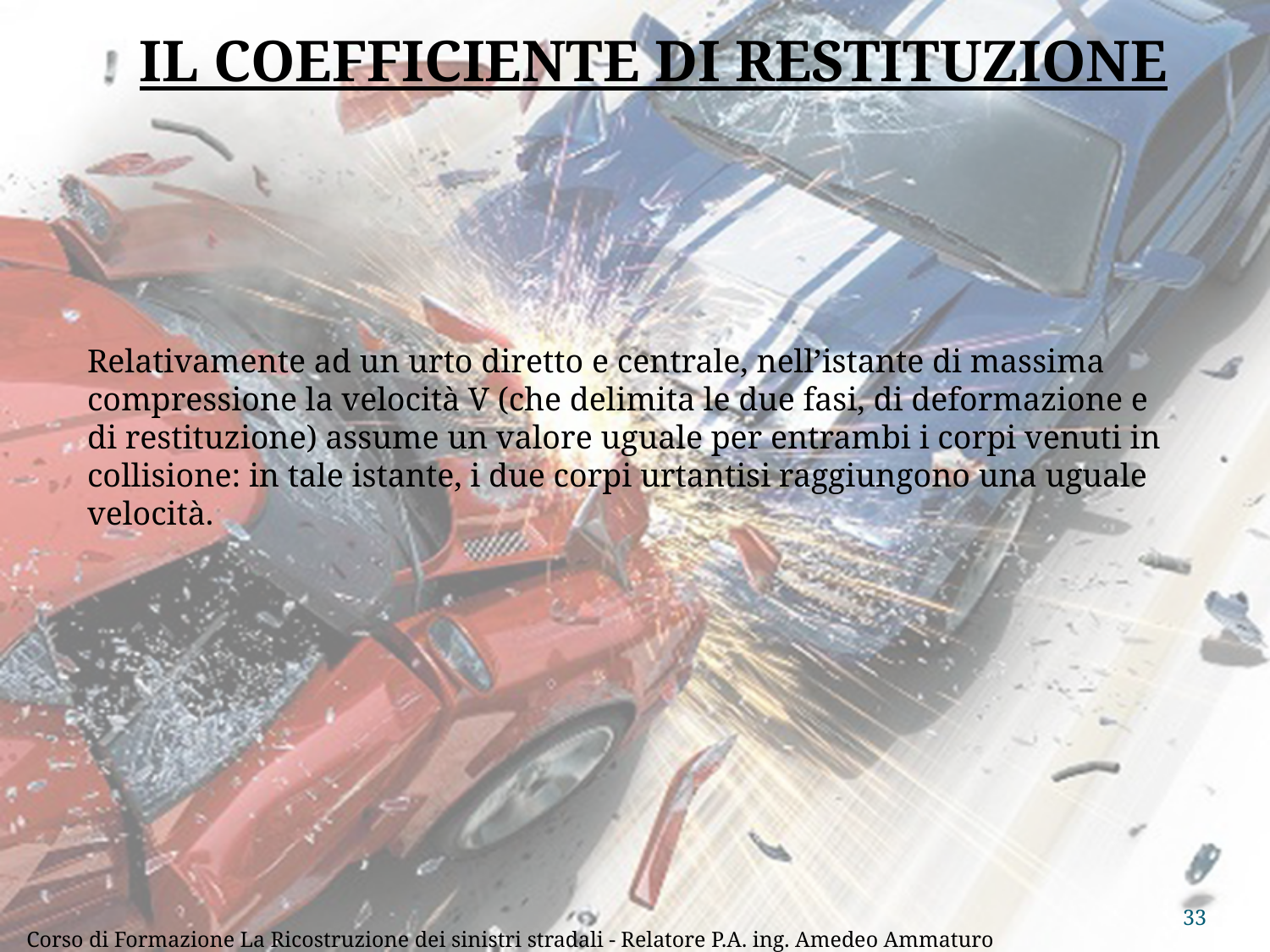

IL COEFFICIENTE DI RESTITUZIONE
Relativamente ad un urto diretto e centrale, nell’istante di massima compressione la velocità V (che delimita le due fasi, di deformazione e di restituzione) assume un valore uguale per entrambi i corpi venuti in collisione: in tale istante, i due corpi urtantisi raggiungono una uguale velocità.
33
Corso di Formazione La Ricostruzione dei sinistri stradali - Relatore P.A. ing. Amedeo Ammaturo